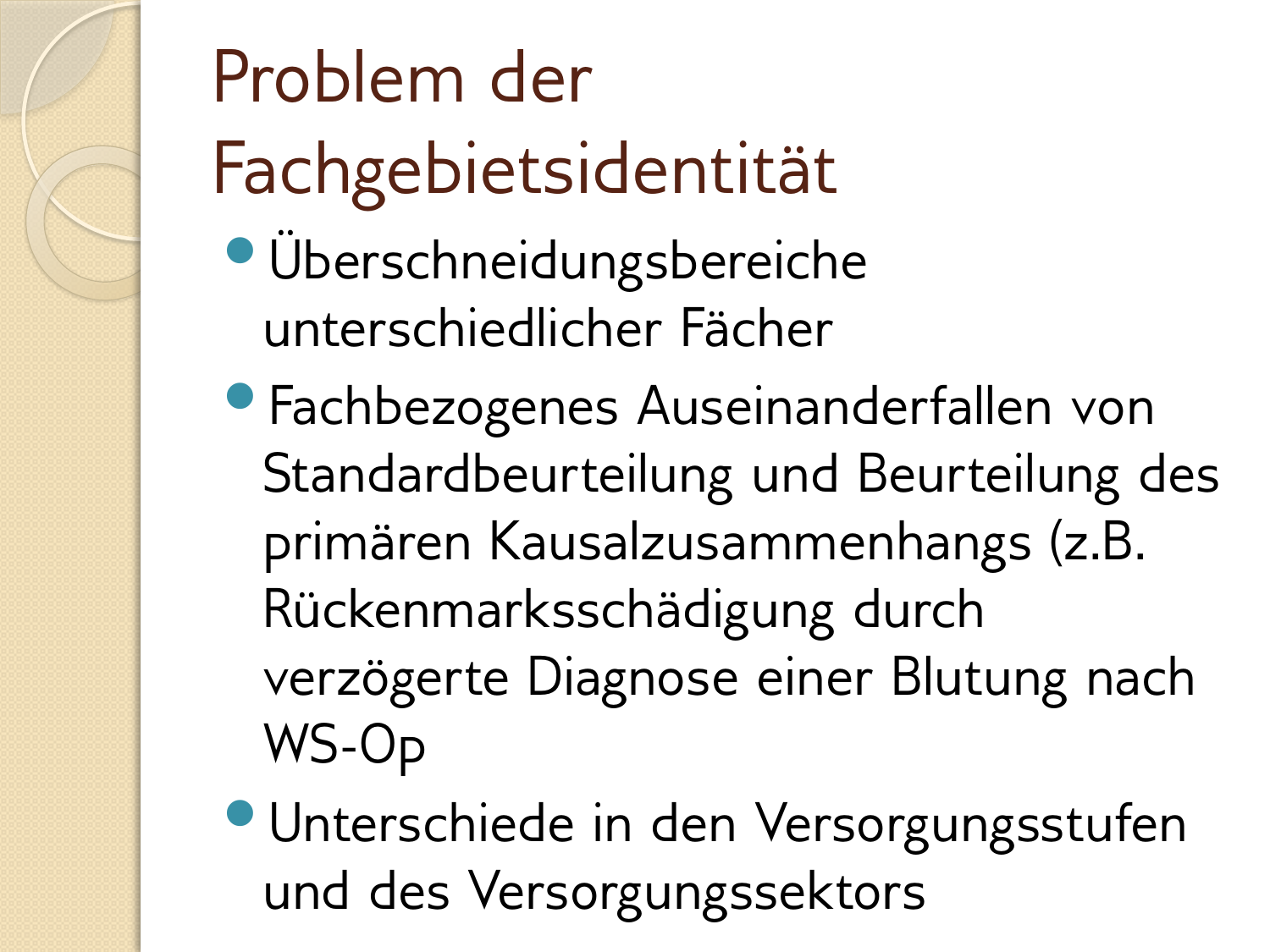

# Problem der Fachgebietsidentität
Überschneidungsbereiche unterschiedlicher Fächer
Fachbezogenes Auseinanderfallen von Standardbeurteilung und Beurteilung des primären Kausalzusammenhangs (z.B. Rückenmarksschädigung durch verzögerte Diagnose einer Blutung nach WS-Op
Unterschiede in den Versorgungsstufen und des Versorgungssektors